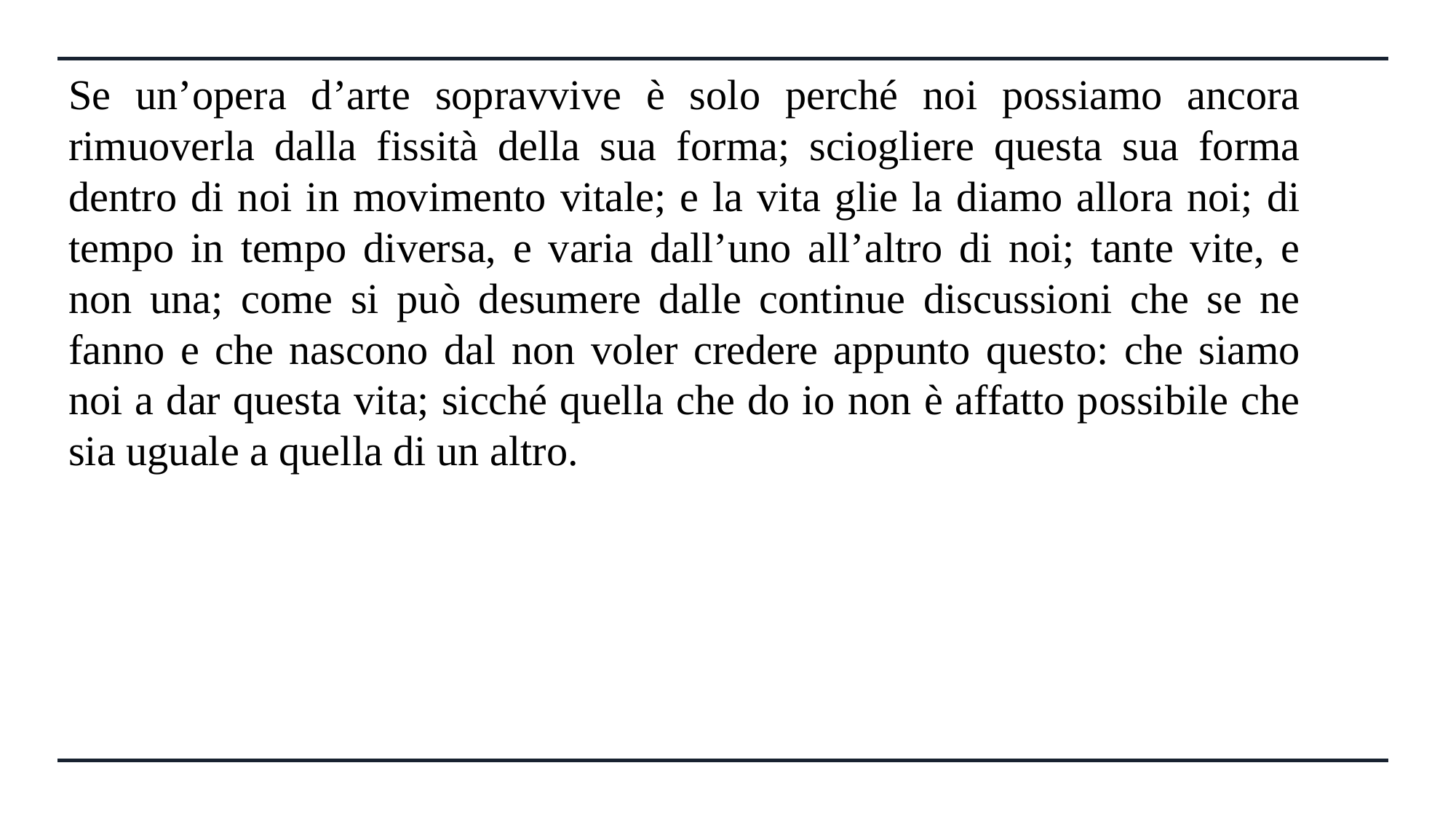

Se un’opera d’arte sopravvive è solo perché noi possiamo ancora rimuoverla dalla fissità della sua forma; sciogliere questa sua forma dentro di noi in movimento vitale; e la vita glie la diamo allora noi; di tempo in tempo diversa, e varia dall’uno all’altro di noi; tante vite, e non una; come si può desumere dalle continue discussioni che se ne fanno e che nascono dal non voler credere appunto questo: che siamo noi a dar questa vita; sicché quella che do io non è affatto possibile che sia uguale a quella di un altro.